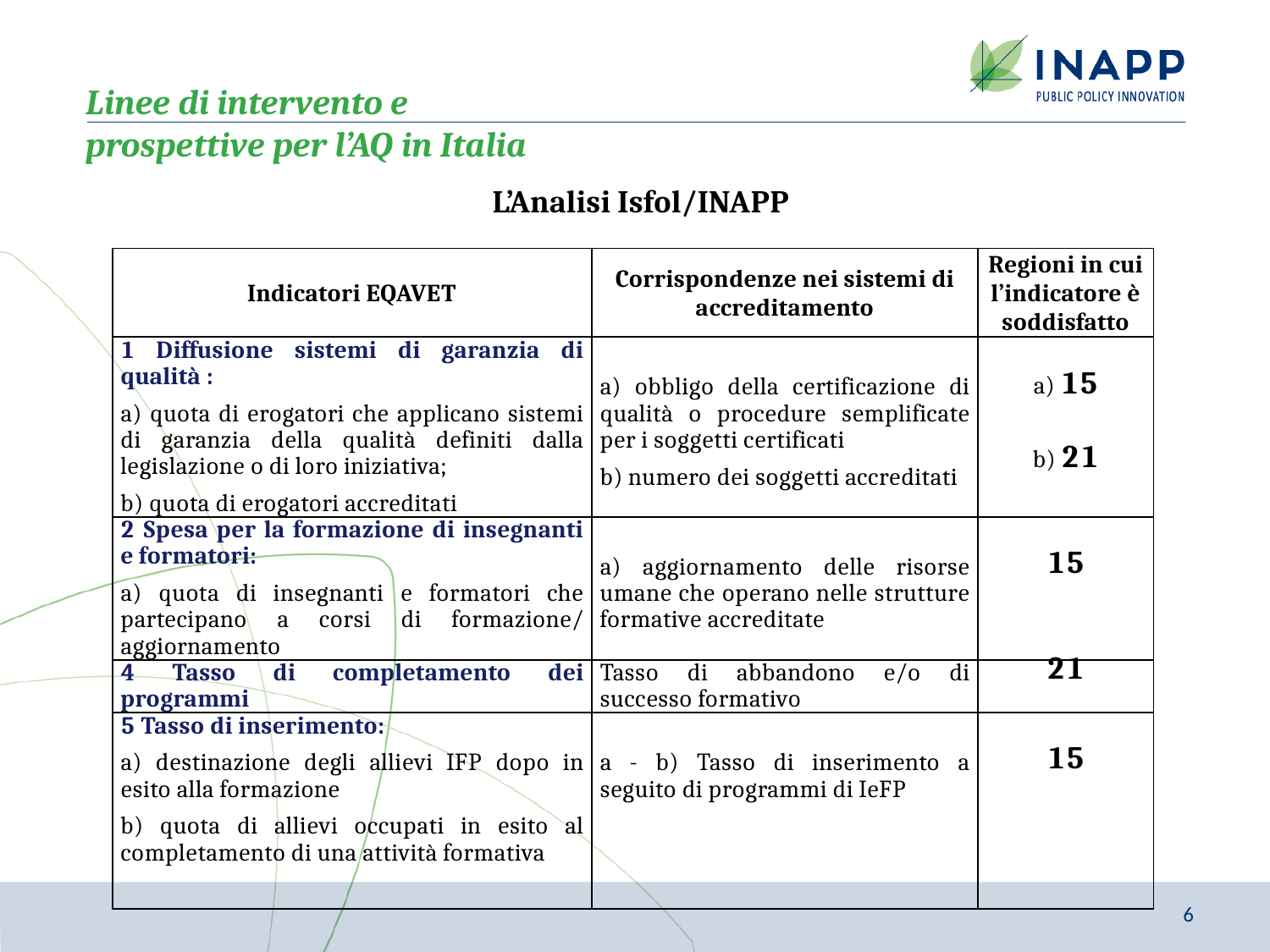

Linee di intervento e prospettive per l’AQ in Italia
L’Analisi Isfol/INAPP
| Indicatori EQAVET | Corrispondenze nei sistemi di accreditamento | Regioni in cui l’indicatore è soddisfatto |
| --- | --- | --- |
| 1 Diffusione sistemi di garanzia di qualità : a) quota di erogatori che applicano sistemi di garanzia della qualità definiti dalla legislazione o di loro iniziativa; b) quota di erogatori accreditati | a) obbligo della certificazione di qualità o procedure semplificate per i soggetti certificati b) numero dei soggetti accreditati | a) 15 b) 21 |
| 2 Spesa per la formazione di insegnanti e formatori: a) quota di insegnanti e formatori che partecipano a corsi di formazione/ aggiornamento | a) aggiornamento delle risorse umane che operano nelle strutture formative accreditate | 15 |
| 4 Tasso di completamento dei programmi | Tasso di abbandono e/o di successo formativo | 21 |
| 5 Tasso di inserimento: a) destinazione degli allievi IFP dopo in esito alla formazione b) quota di allievi occupati in esito al completamento di una attività formativa | a - b) Tasso di inserimento a seguito di programmi di IeFP | 15 |
6